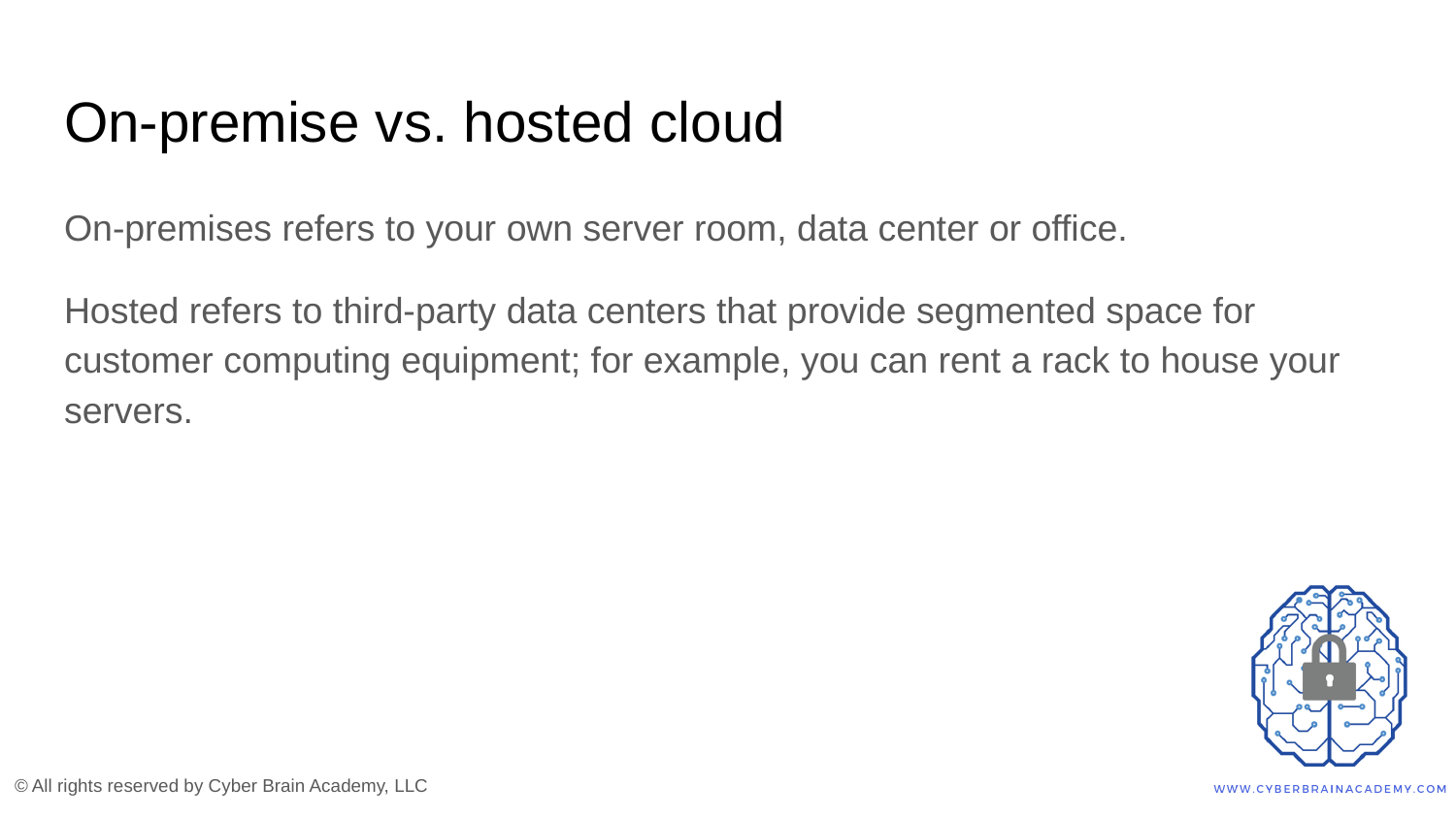

# On-premise vs. hosted cloud

On-premises refers to your own server room, data center or office.
Hosted refers to third-party data centers that provide segmented space for customer computing equipment; for example, you can rent a rack to house your servers.